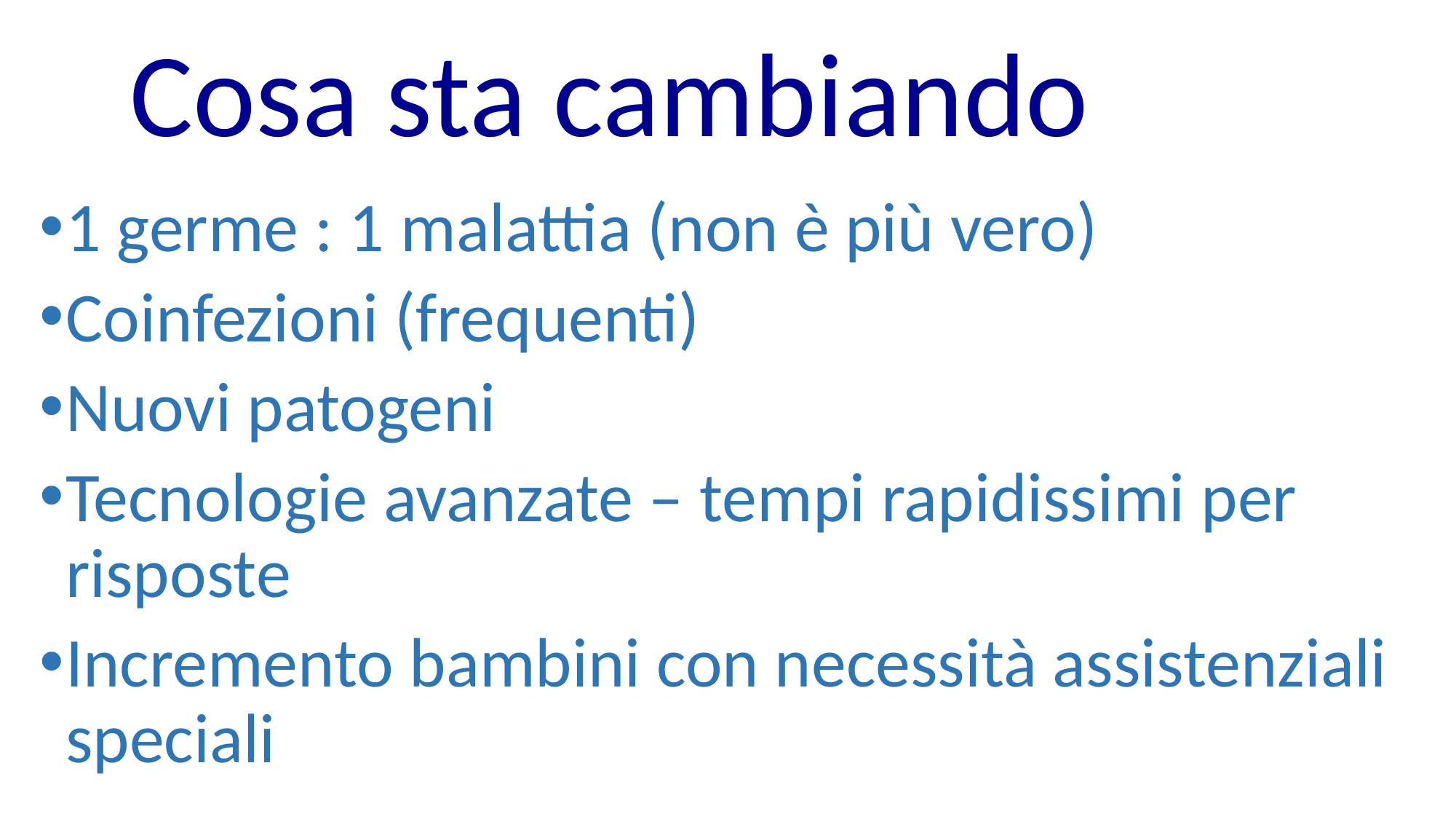

# Cosa sta cambiando
1 germe : 1 malattia (non è più vero)
Coinfezioni (frequenti)
Nuovi patogeni
Tecnologie avanzate – tempi rapidissimi per risposte
Incremento bambini con necessità assistenziali speciali